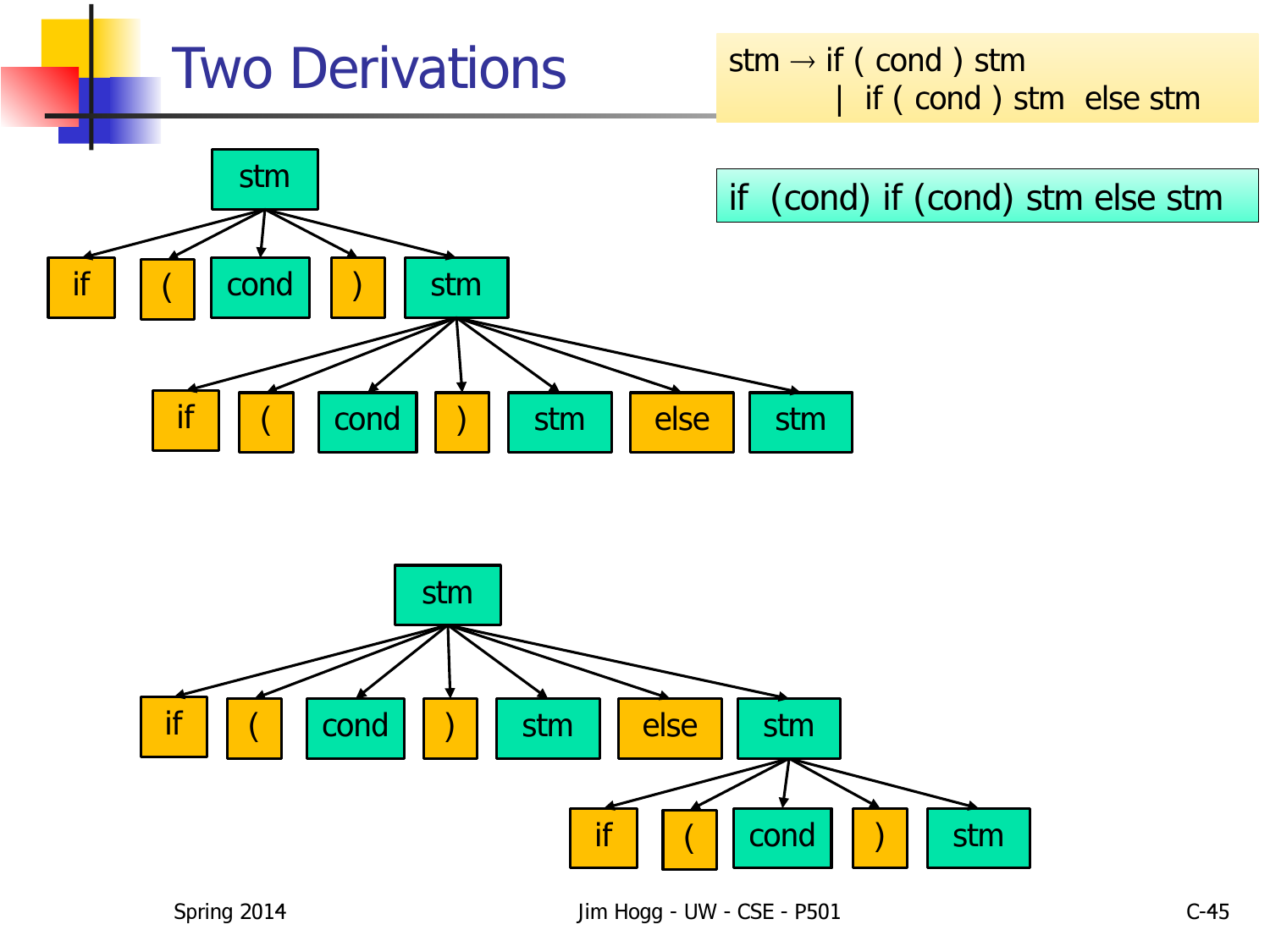

# Two Derivations
stm → if ( cond ) stm
      |  if ( cond ) stm  else stm
stm
if  (cond) if (cond) stm else stm
if
cond
)
stm
(
if
stm
else
)
cond
(
stm
stm
if
stm
else
)
cond
(
stm
if
cond
)
stm
(
C-45
Spring 2014
Jim Hogg - UW - CSE - P501